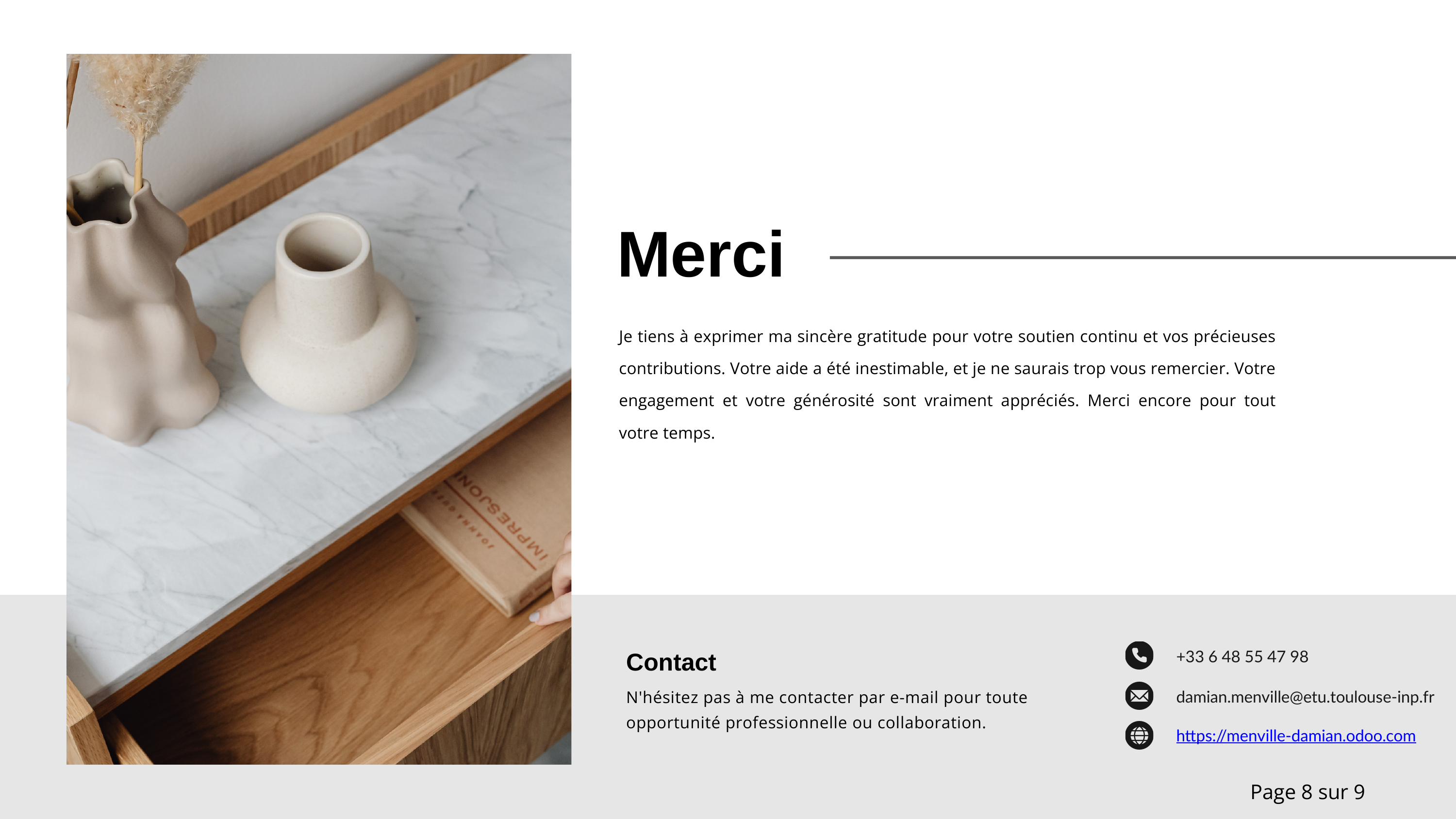

Merci

Je tiens à exprimer ma sincère gratitude pour votre soutien continu et vos précieuses contributions. Votre aide a été inestimable, et je ne saurais trop vous remercier. Votre engagement et votre générosité sont vraiment appréciés. Merci encore pour tout votre temps.

+33 6 48 55 47 98
Contact
N'hésitez pas à me contacter par e-mail pour toute opportunité professionnelle ou collaboration.

damian.menville@etu.toulouse-inp.fr

https://menville-damian.odoo.com
Page 8 sur 9